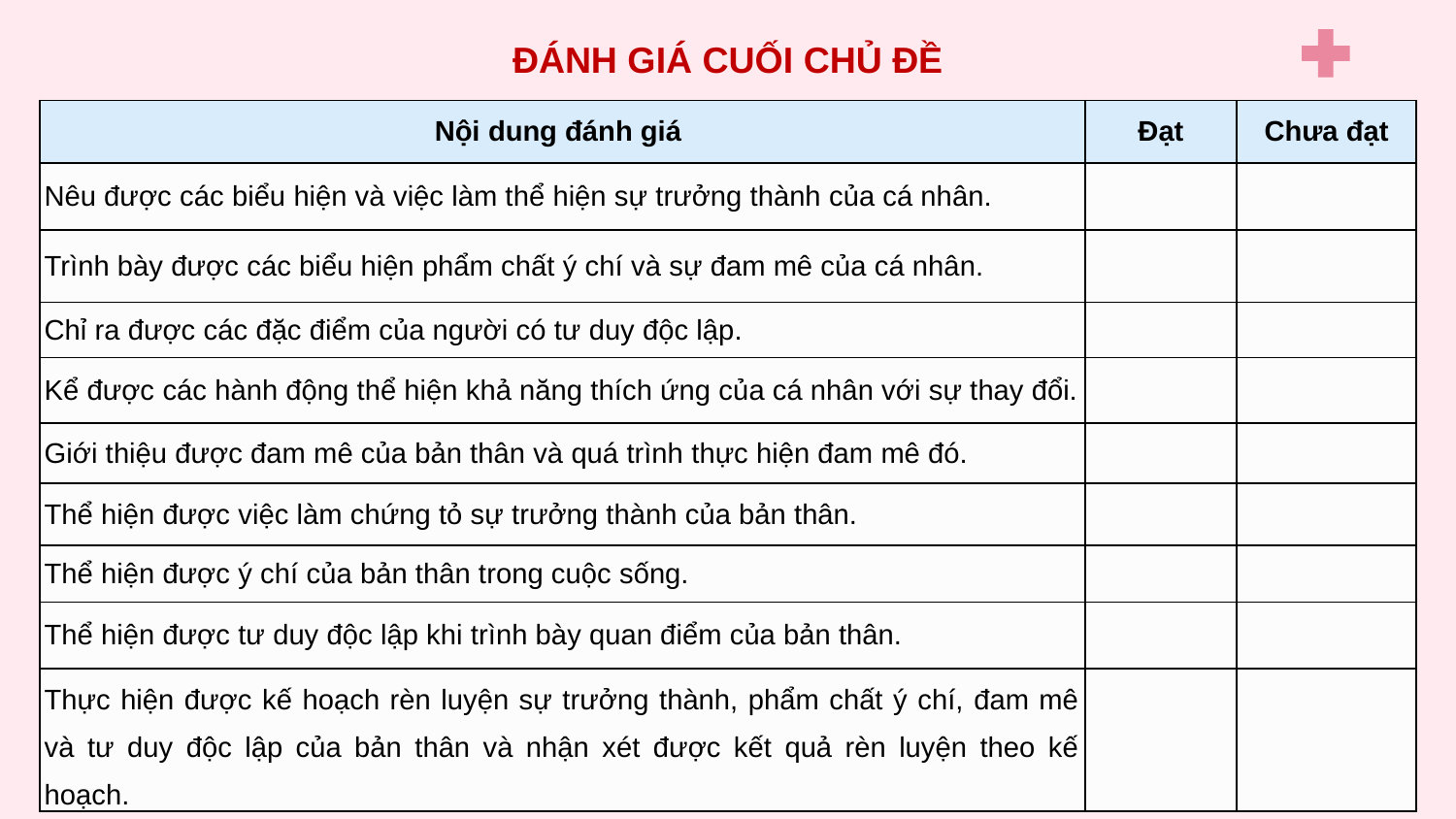

ĐÁNH GIÁ CUỐI CHỦ ĐỀ
| Nội dung đánh giá | Đạt | Chưa đạt |
| --- | --- | --- |
| Nêu được các biểu hiện và việc làm thể hiện sự trưởng thành của cá nhân. |  |  |
| Trình bày được các biểu hiện phẩm chất ý chí và sự đam mê của cá nhân. |  |  |
| Chỉ ra được các đặc điểm của người có tư duy độc lập. |  |  |
| Kể được các hành động thể hiện khả năng thích ứng của cá nhân với sự thay đổi. |  |  |
| Giới thiệu được đam mê của bản thân và quá trình thực hiện đam mê đó. |  |  |
| Thể hiện được việc làm chứng tỏ sự trưởng thành của bản thân. |  |  |
| Thể hiện được ý chí của bản thân trong cuộc sống. |  |  |
| Thể hiện được tư duy độc lập khi trình bày quan điểm của bản thân. |  |  |
| Thực hiện được kế hoạch rèn luyện sự trưởng thành, phẩm chất ý chí, đam mê và tư duy độc lập của bản thân và nhận xét được kết quả rèn luyện theo kế hoạch. |  |  |